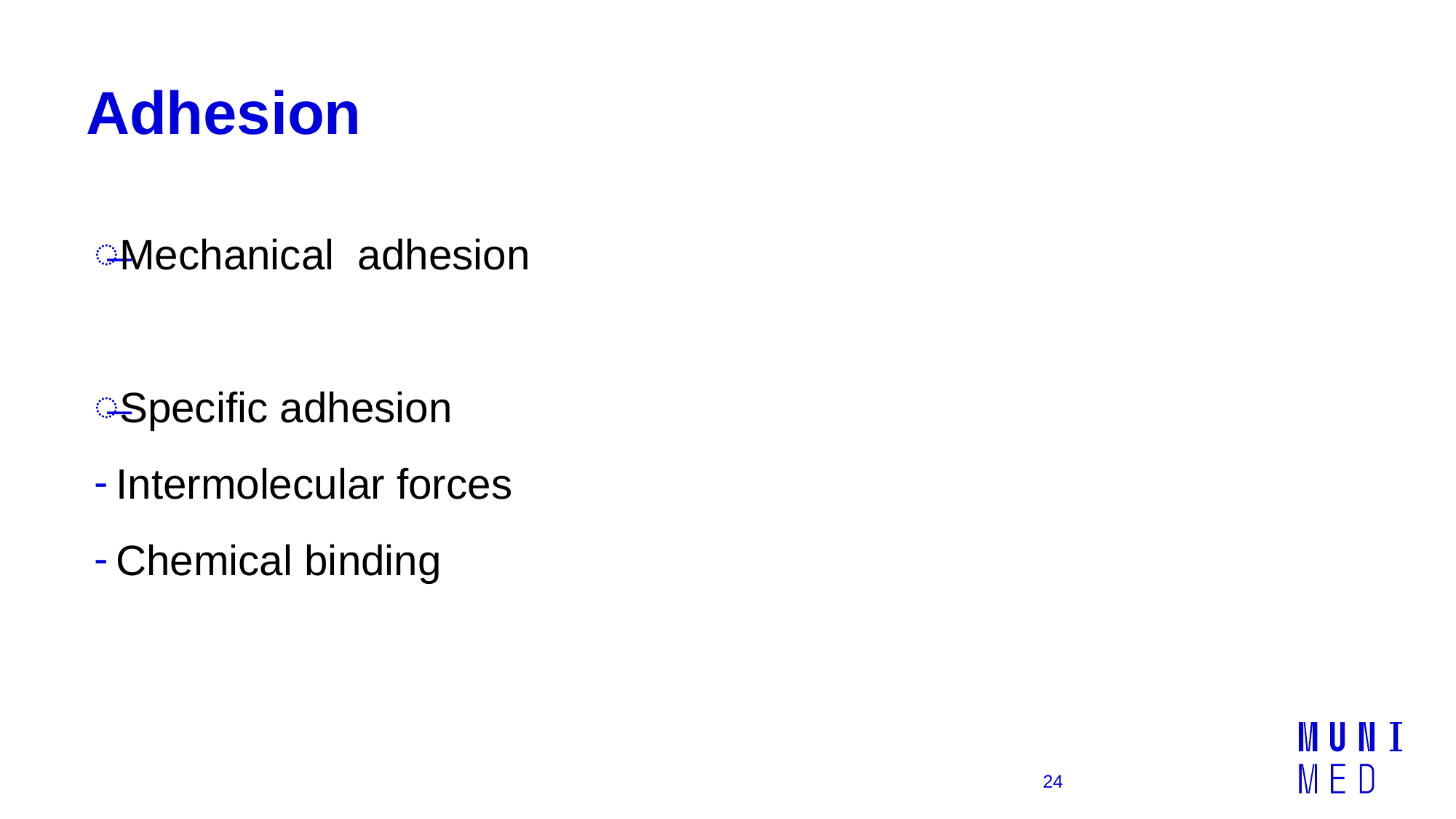

# Adhesion
Mechanical  adhesion

Specific adhesion
Intermolecular forces
Chemical binding
24